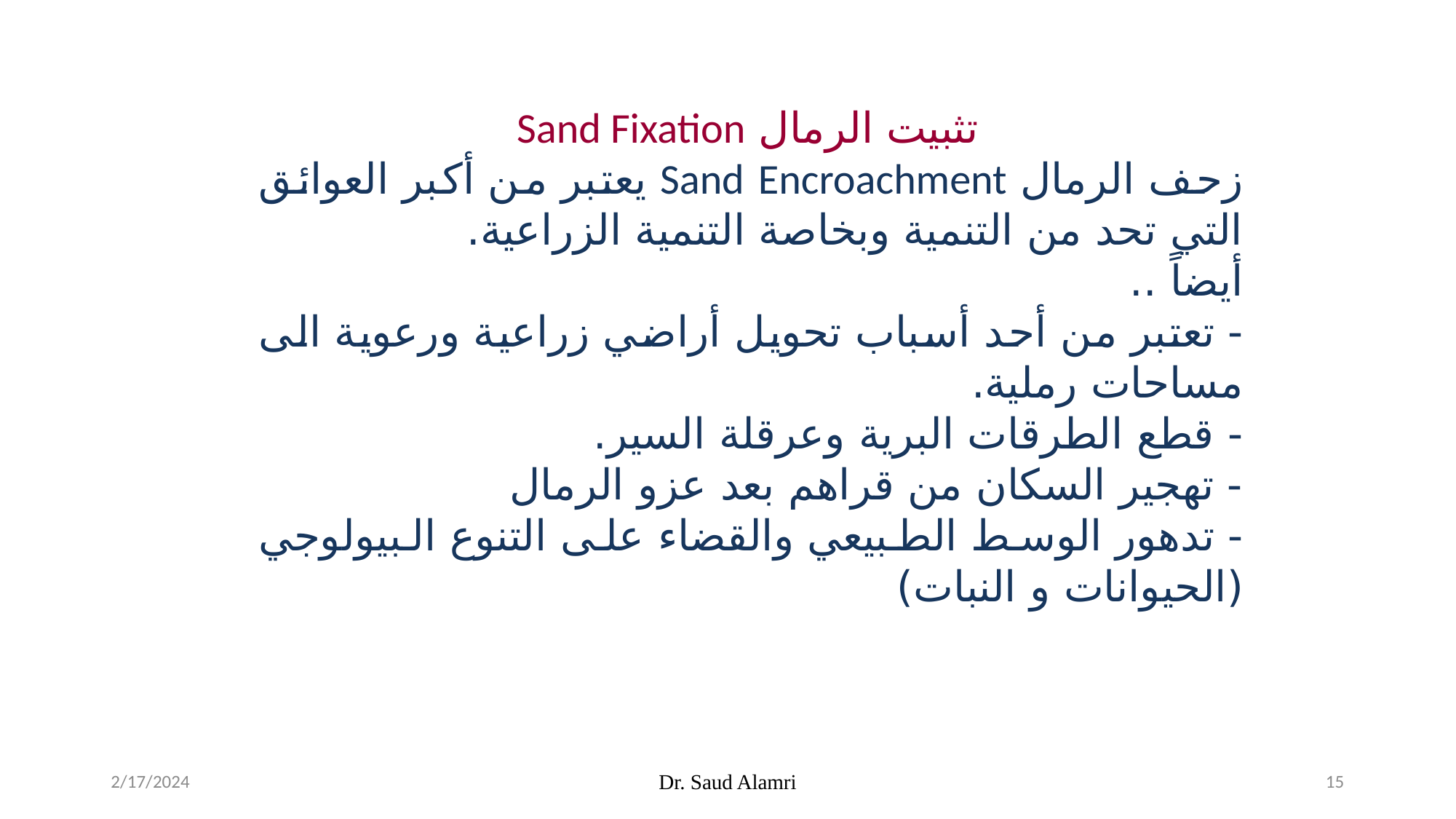

تثبيت الرمال Sand Fixation
زحف الرمال Sand Encroachment يعتبر من أكبر العوائق التي تحد من التنمية وبخاصة التنمية الزراعية.
أيضاً ..
- تعتبر من أحد أسباب تحويل أراضي زراعية ورعوية الى مساحات رملية.
- قطع الطرقات البرية وعرقلة السير.
- تهجير السكان من قراهم بعد عزو الرمال
- تدهور الوسط الطبيعي والقضاء على التنوع البيولوجي (الحيوانات و النبات)

2/17/2024
Dr. Saud Alamri
15